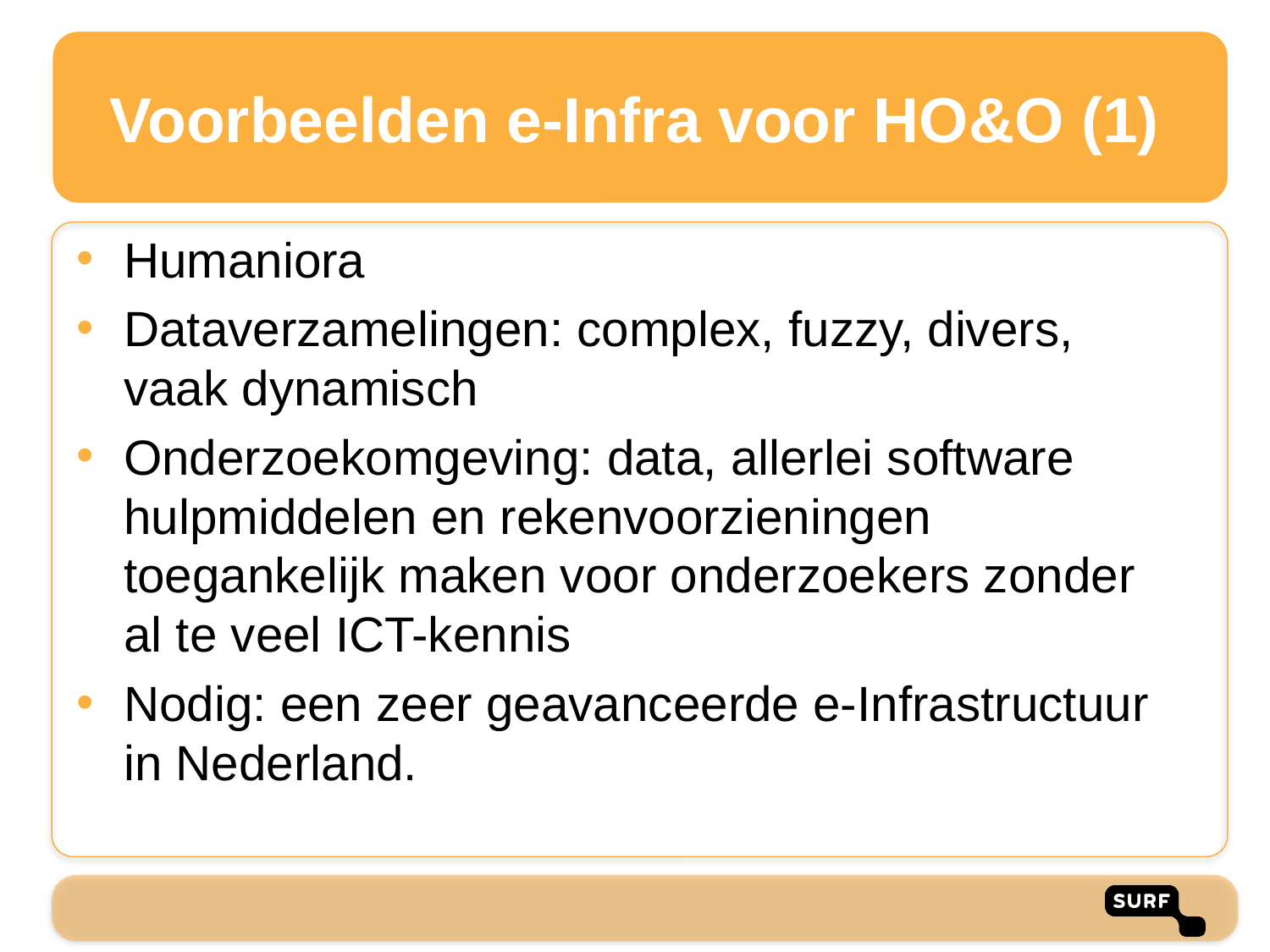

# Voorbeelden e-Infra voor HO&O (1)
Humaniora
Dataverzamelingen: complex, fuzzy, divers, vaak dynamisch
Onderzoekomgeving: data, allerlei software hulpmiddelen en rekenvoorzieningen toegankelijk maken voor onderzoekers zonder al te veel ICT-kennis
Nodig: een zeer geavanceerde e-Infrastructuur in Nederland.